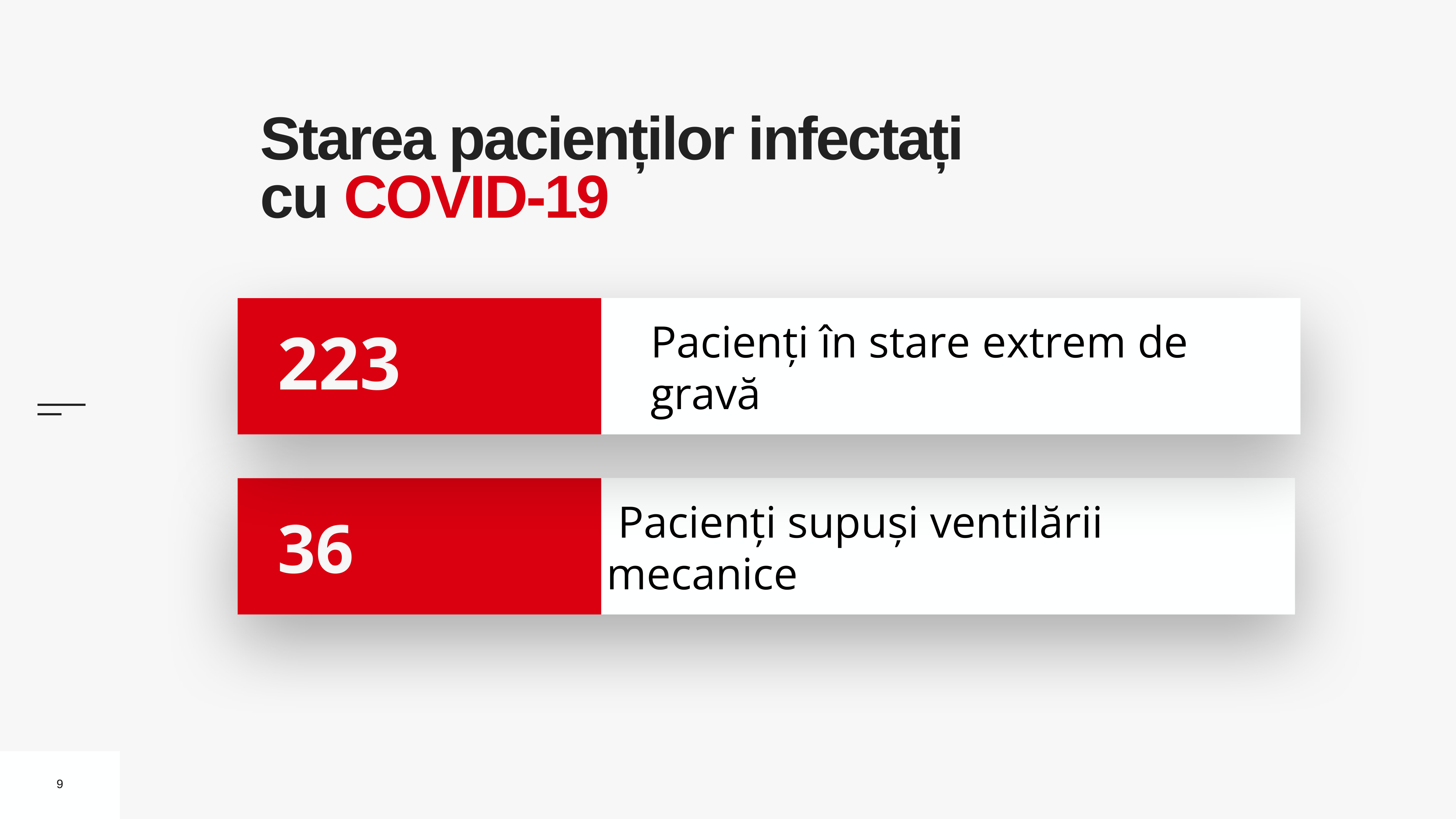

# Starea pacienților infectați cu COVID-19

Pacienți în stare extrem de gravă

223

 Pacienți supuși ventilării mecanice
  36

9
9